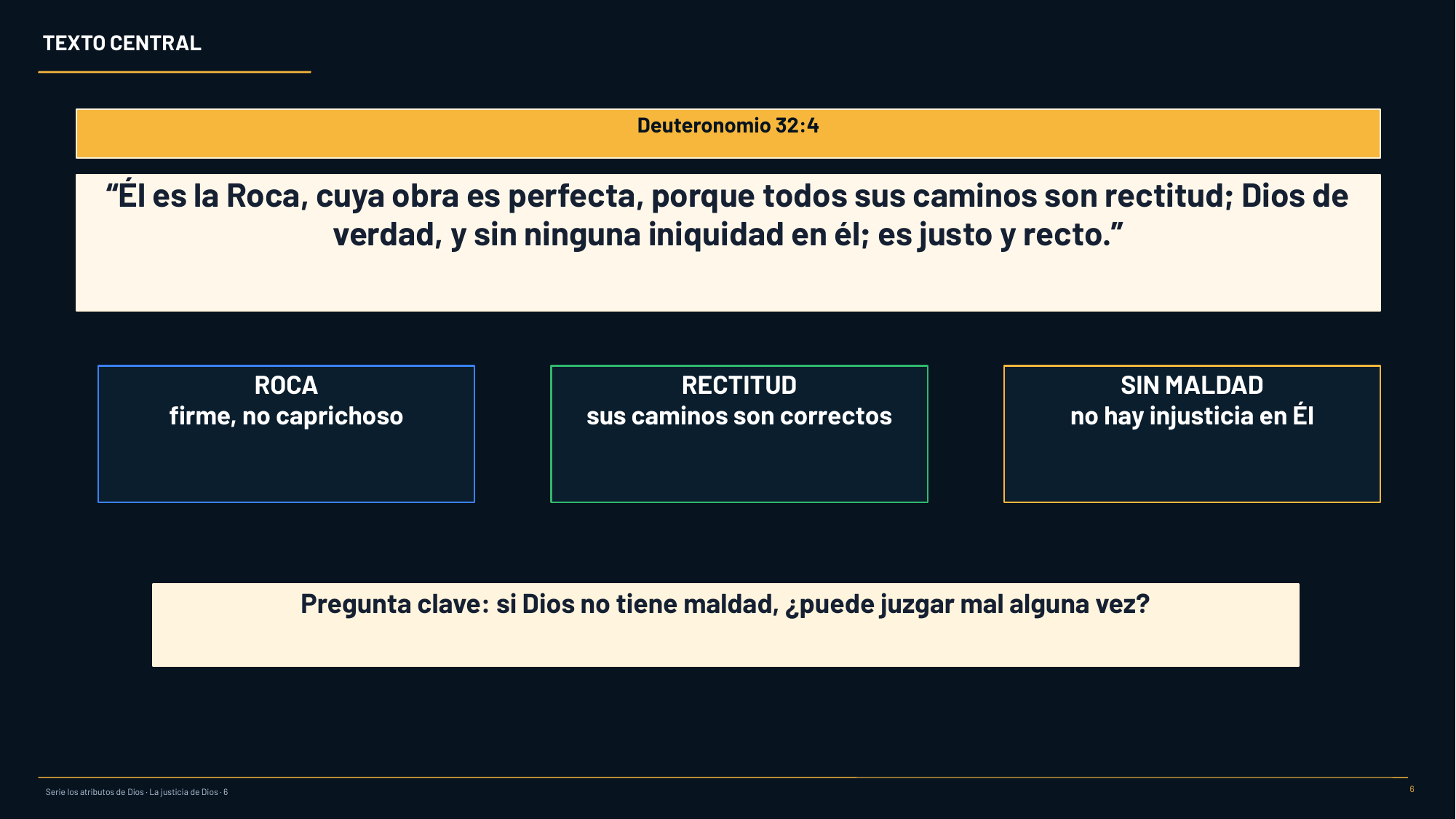

TEXTO CENTRAL

Deuteronomio 32:4
“Él es la Roca, cuya obra es perfecta, porque todos sus caminos son rectitud; Dios de verdad, y sin ninguna iniquidad en él; es justo y recto.”
ROCA
firme, no caprichoso
RECTITUD
sus caminos son correctos
SIN MALDAD
no hay injusticia en Él
Pregunta clave: si Dios no tiene maldad, ¿puede juzgar mal alguna vez?

6
Serie los atributos de Dios · La justicia de Dios · 6